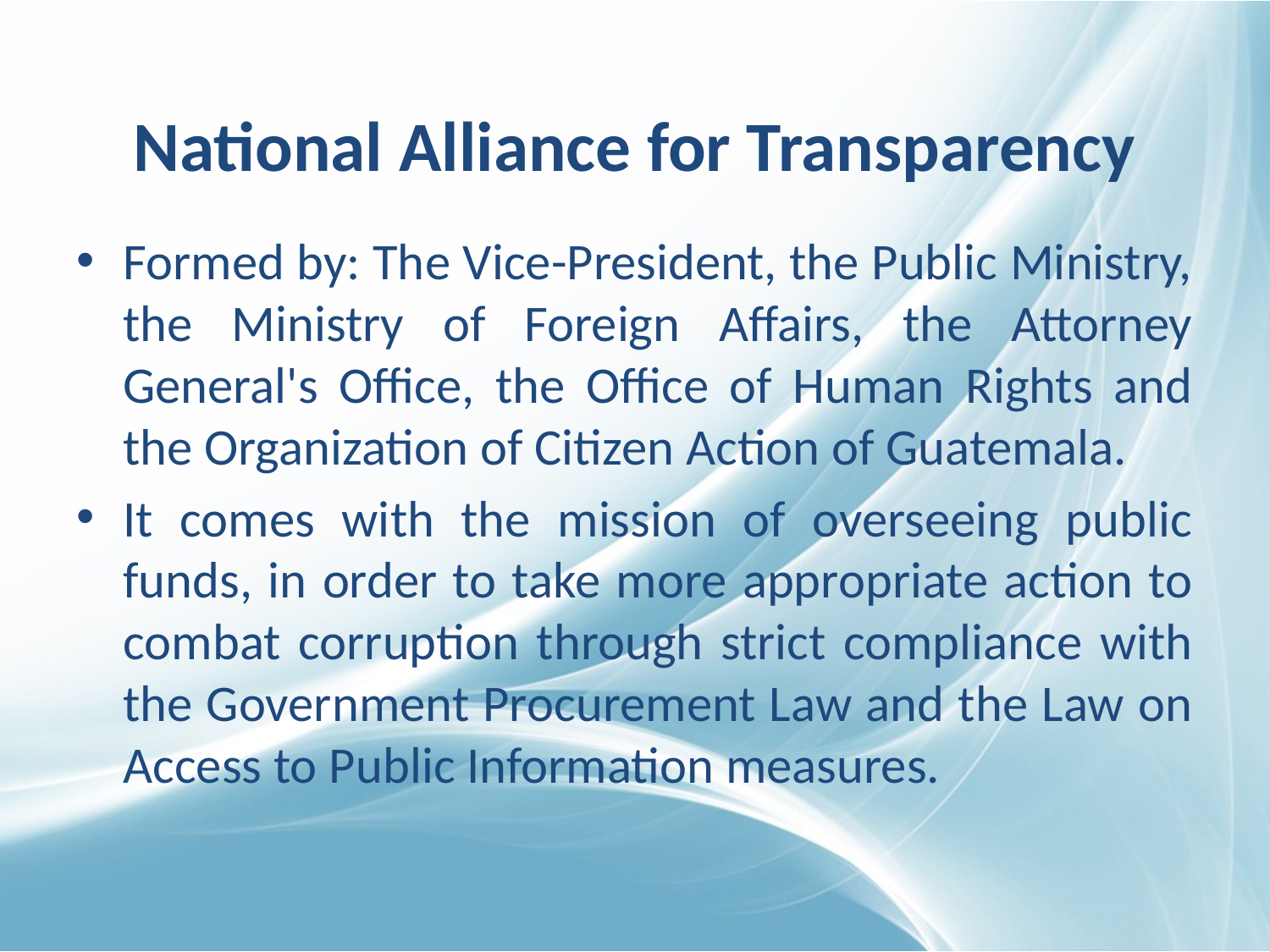

# National Alliance for Transparency
Formed by: The Vice-President, the Public Ministry, the Ministry of Foreign Affairs, the Attorney General's Office, the Office of Human Rights and the Organization of Citizen Action of Guatemala.
It comes with the mission of overseeing public funds, in order to take more appropriate action to combat corruption through strict compliance with the Government Procurement Law and the Law on Access to Public Information measures.